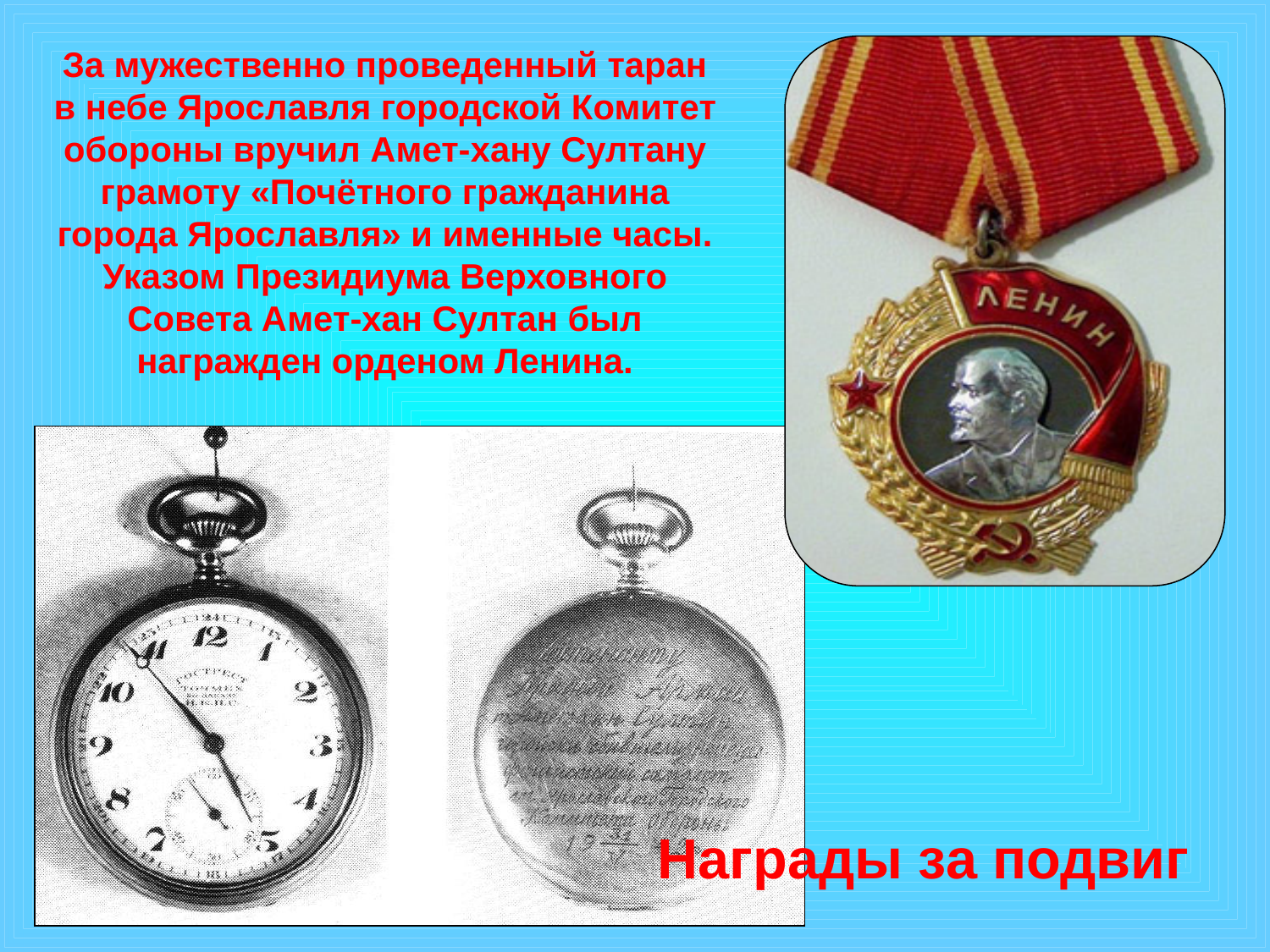

За мужественно проведенный таран в небе Ярославля городской Комитет обороны вручил Амет-хану Султану грамоту «Почётного гражданина города Ярославля» и именные часы. Указом Президиума Верховного Совета Амет-хан Султан был награжден орденом Ленина.

Награды за подвиг